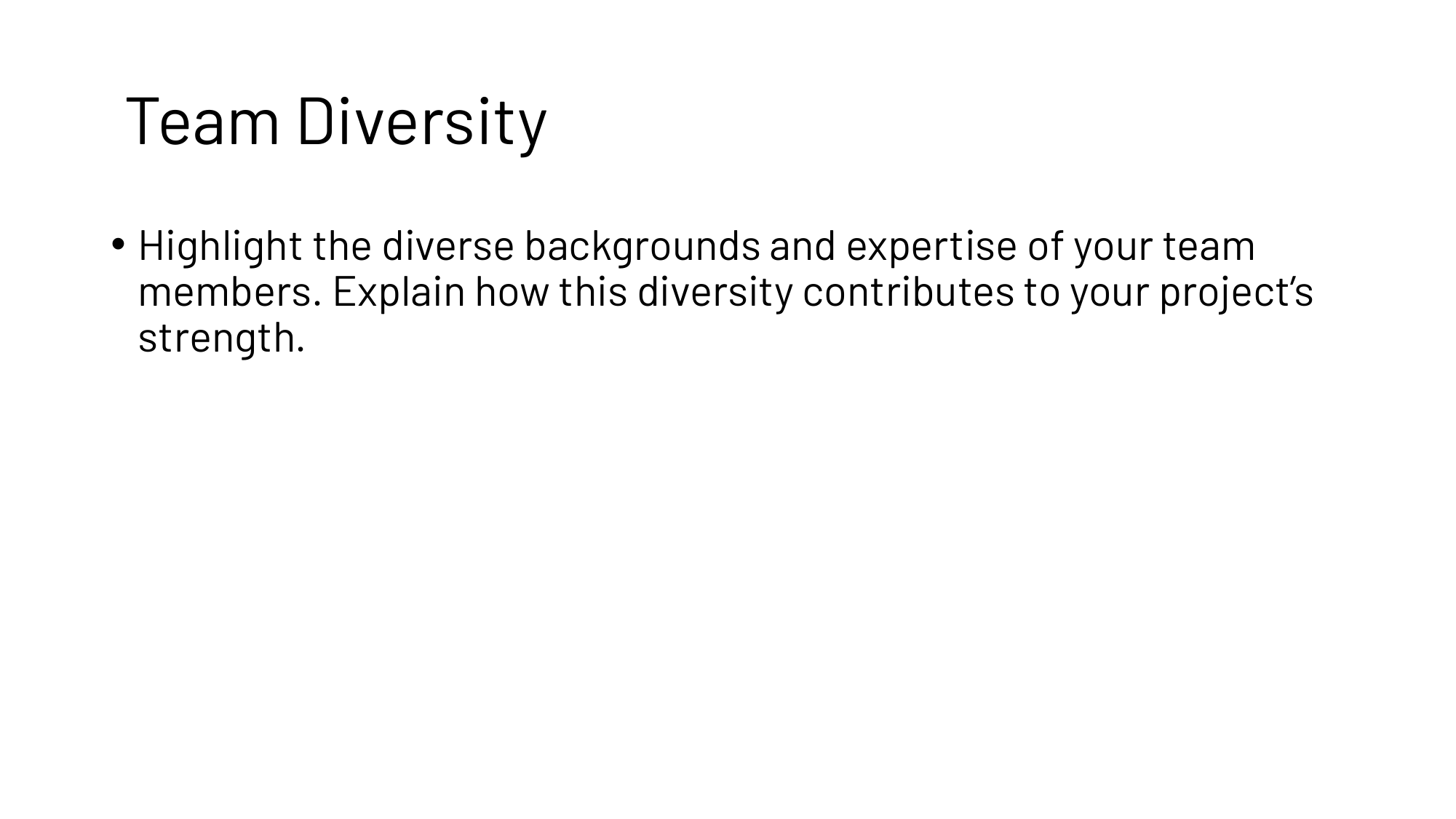

# Team Diversity
Highlight the diverse backgrounds and expertise of your team members. Explain how this diversity contributes to your project’s strength.